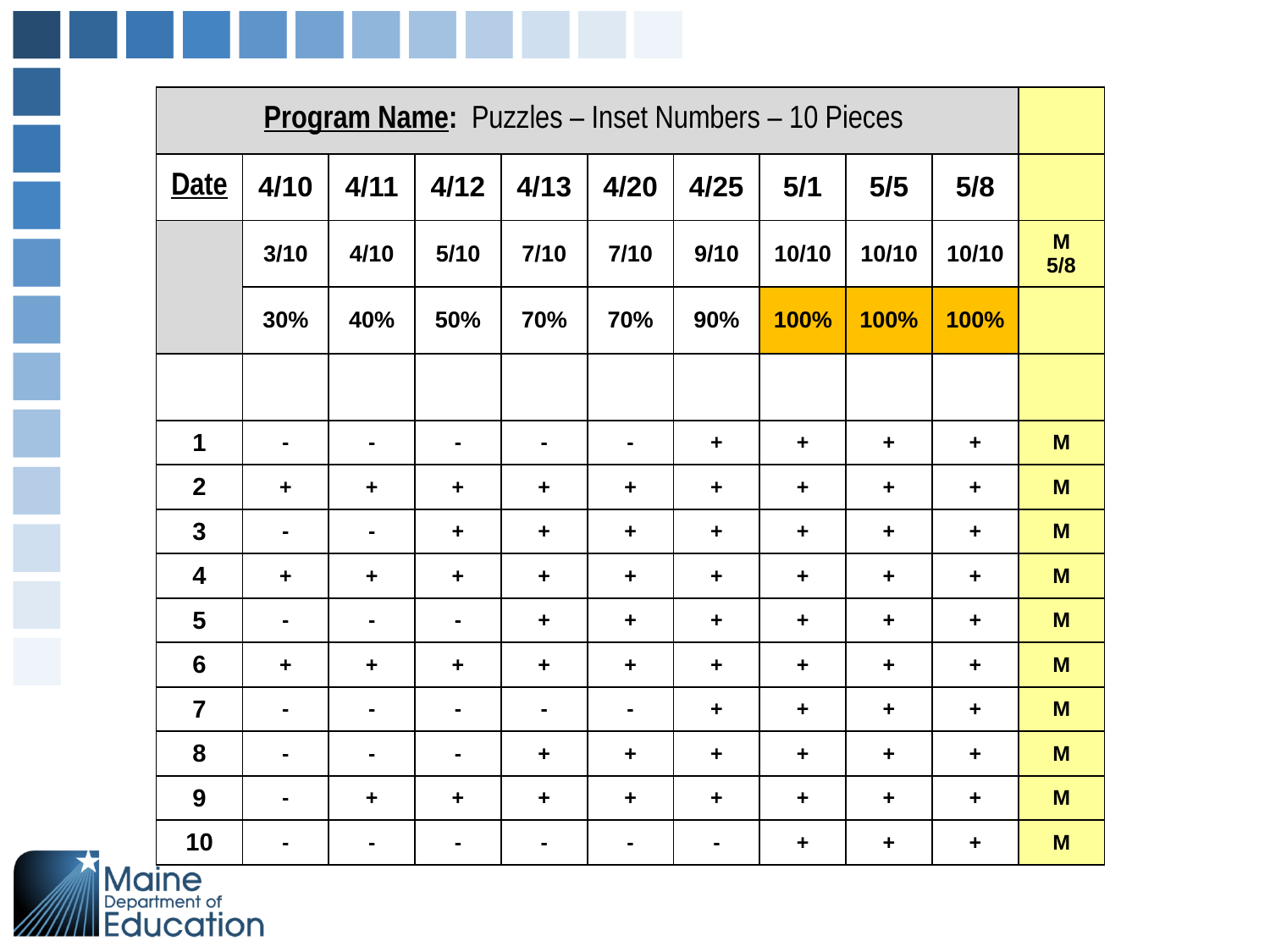

| Program Name: Puzzles – Inset Numbers – 10 Pieces |  |  |  |  |  |  |  |  |  |  |
| --- | --- | --- | --- | --- | --- | --- | --- | --- | --- | --- |
| Date | 4/10 | 4/11 | 4/12 | 4/13 | 4/20 | 4/25 | 5/1 | 5/5 | 5/8 |  |
|  | 3/10 | 4/10 | 5/10 | 7/10 | 7/10 | 9/10 | 10/10 | 10/10 | 10/10 | M 5/8 |
|  | 30% | 40% | 50% | 70% | 70% | 90% | 100% | 100% | 100% |  |
|  |  |  |  |  |  |  |  |  |  |  |
| 1 | - | - | - | - | - | + | + | + | + | M |
| 2 | + | + | + | + | + | + | + | + | + | M |
| 3 | - | - | + | + | + | + | + | + | + | M |
| 4 | + | + | + | + | + | + | + | + | + | M |
| 5 | - | - | - | + | + | + | + | + | + | M |
| 6 | + | + | + | + | + | + | + | + | + | M |
| 7 | - | - | - | - | - | + | + | + | + | M |
| 8 | - | - | - | + | + | + | + | + | + | M |
| 9 | - | + | + | + | + | + | + | + | + | M |
| 10 | - | - | - | - | - | - | + | + | + | M |